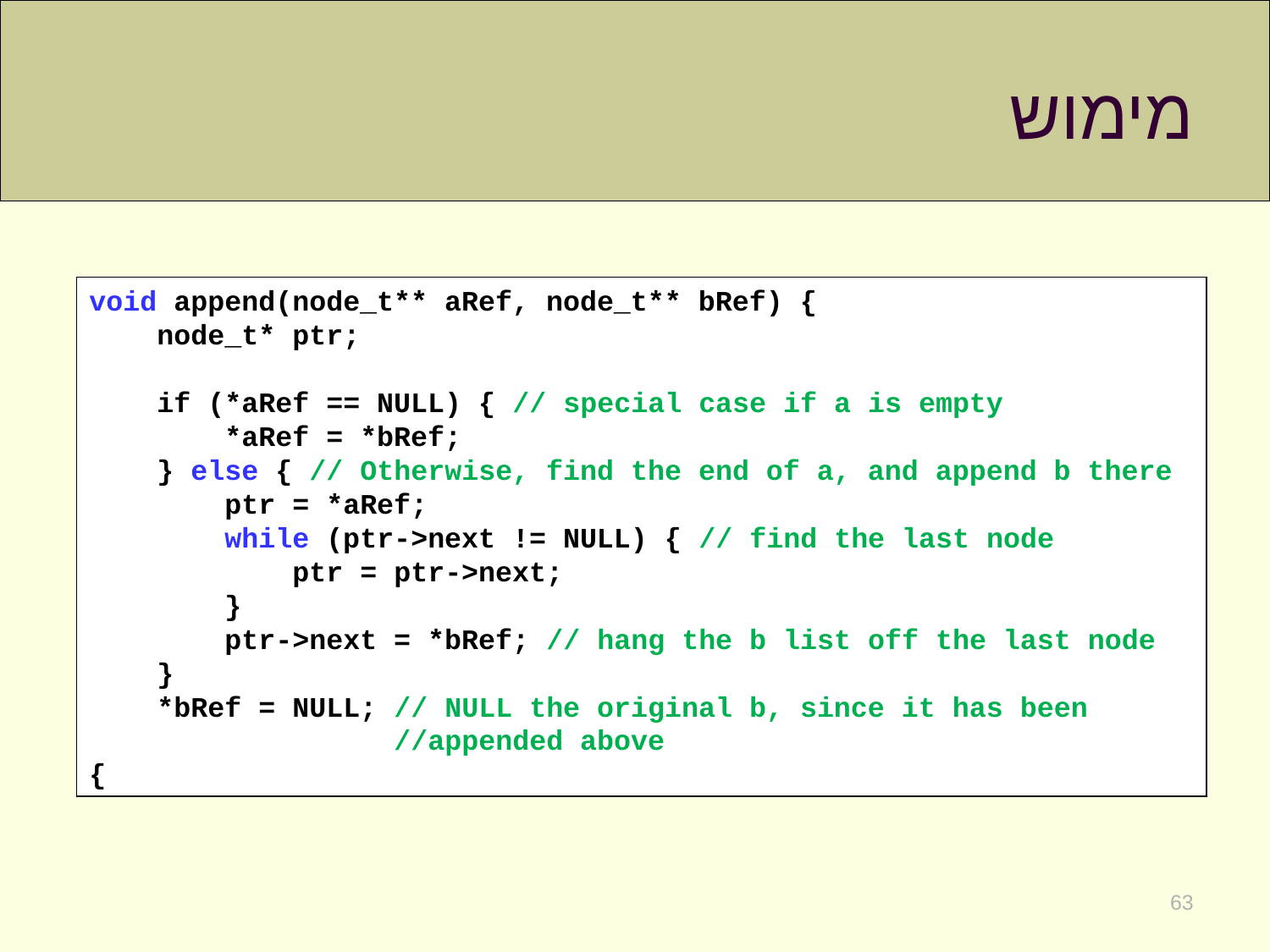

# מימוש
void append(node_t** aRef, node_t** bRef) {
    node_t* ptr;

    if (*aRef == NULL) { // special case if a is empty
        *aRef = *bRef;
    } else { // Otherwise, find the end of a, and append b there
        ptr = *aRef;
        while (ptr->next != NULL) { // find the last node
            ptr = ptr->next;
        }
        ptr->next = *bRef; // hang the b list off the last node
    }
    *bRef = NULL; // NULL the original b, since it has been
                  //appended above
{
63